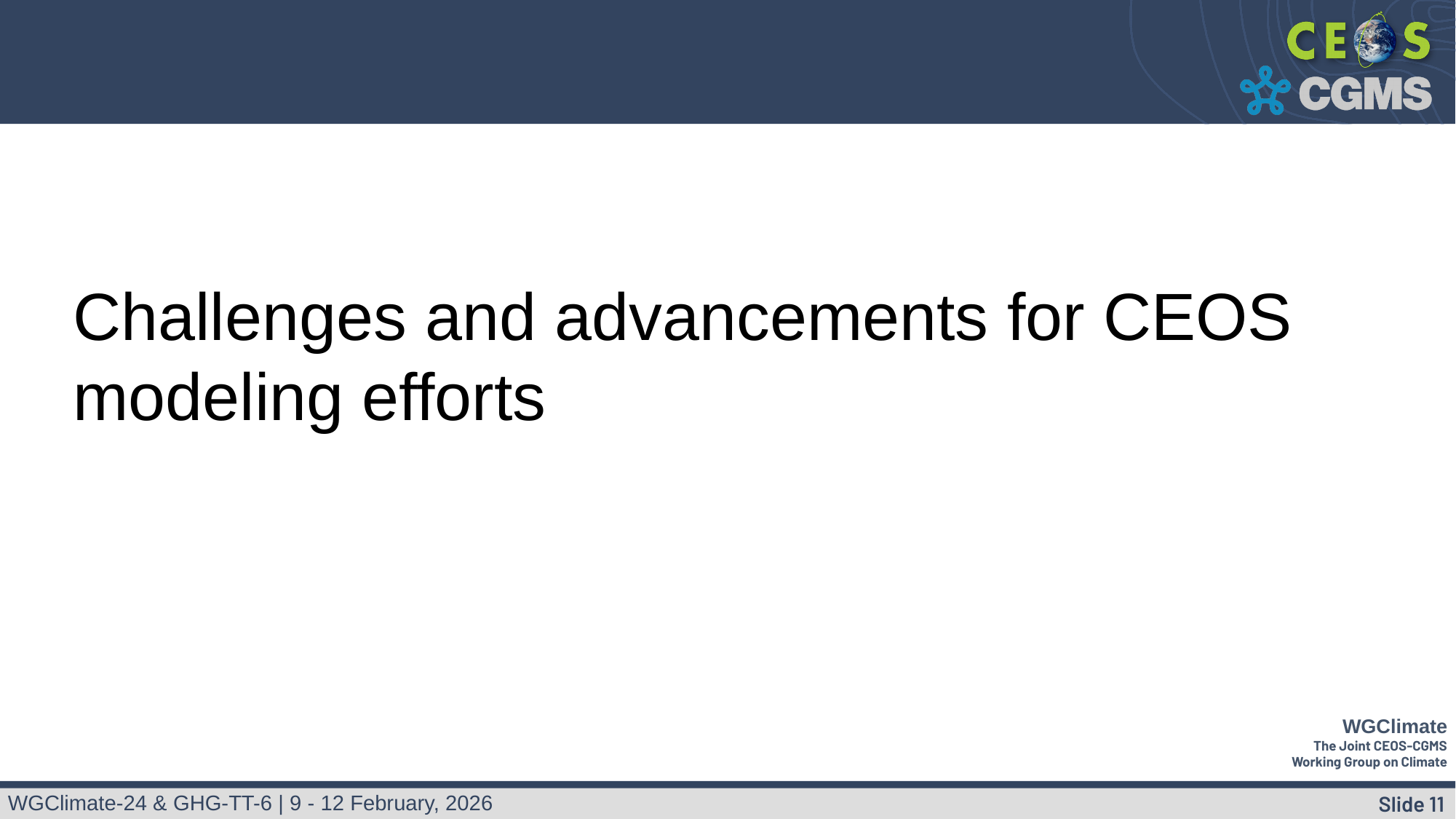

#
Challenges and advancements for CEOS modeling efforts